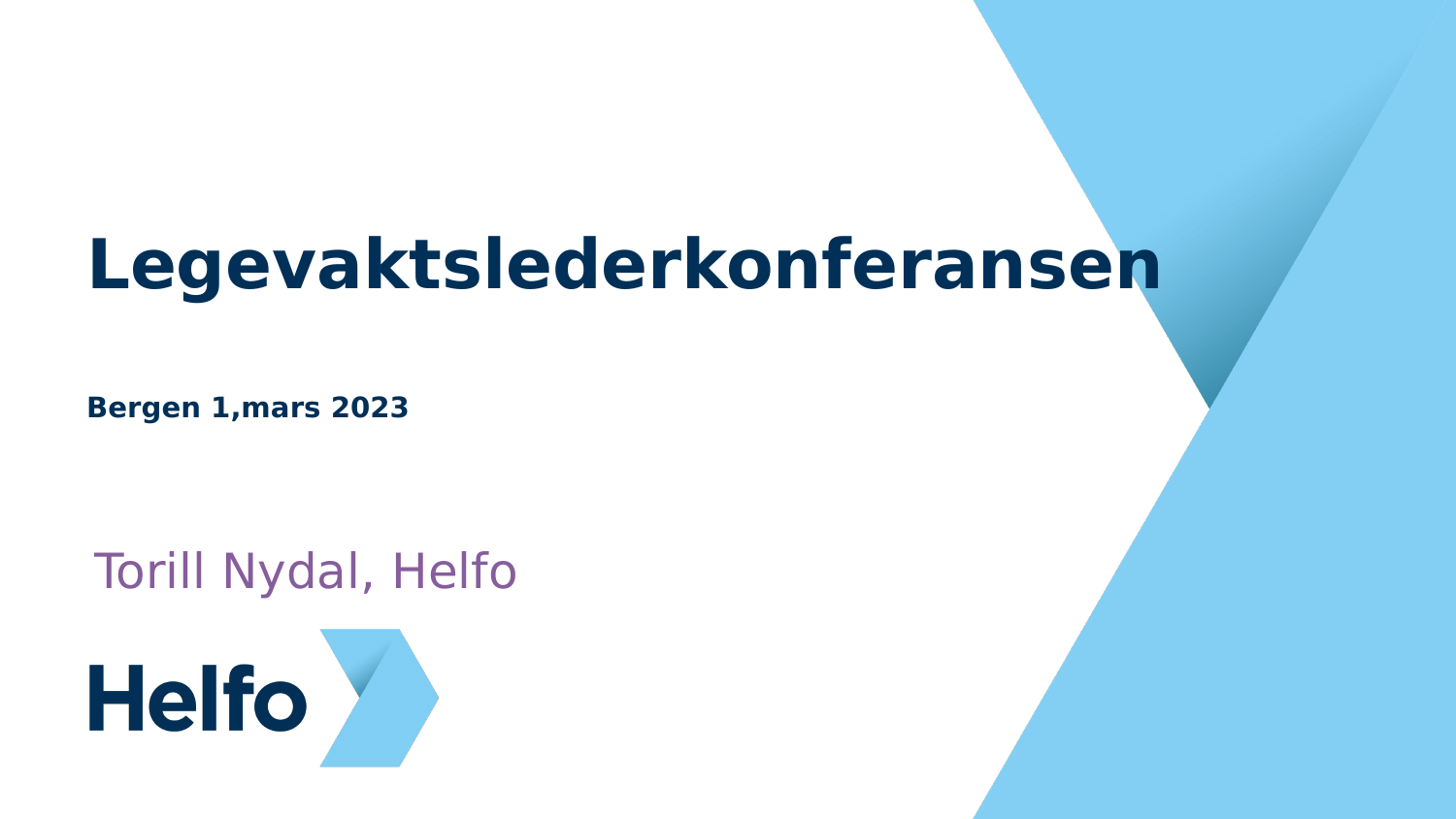

# Legevaktslederkonferansen Bergen 1,mars 2023
Torill Nydal, Helfo